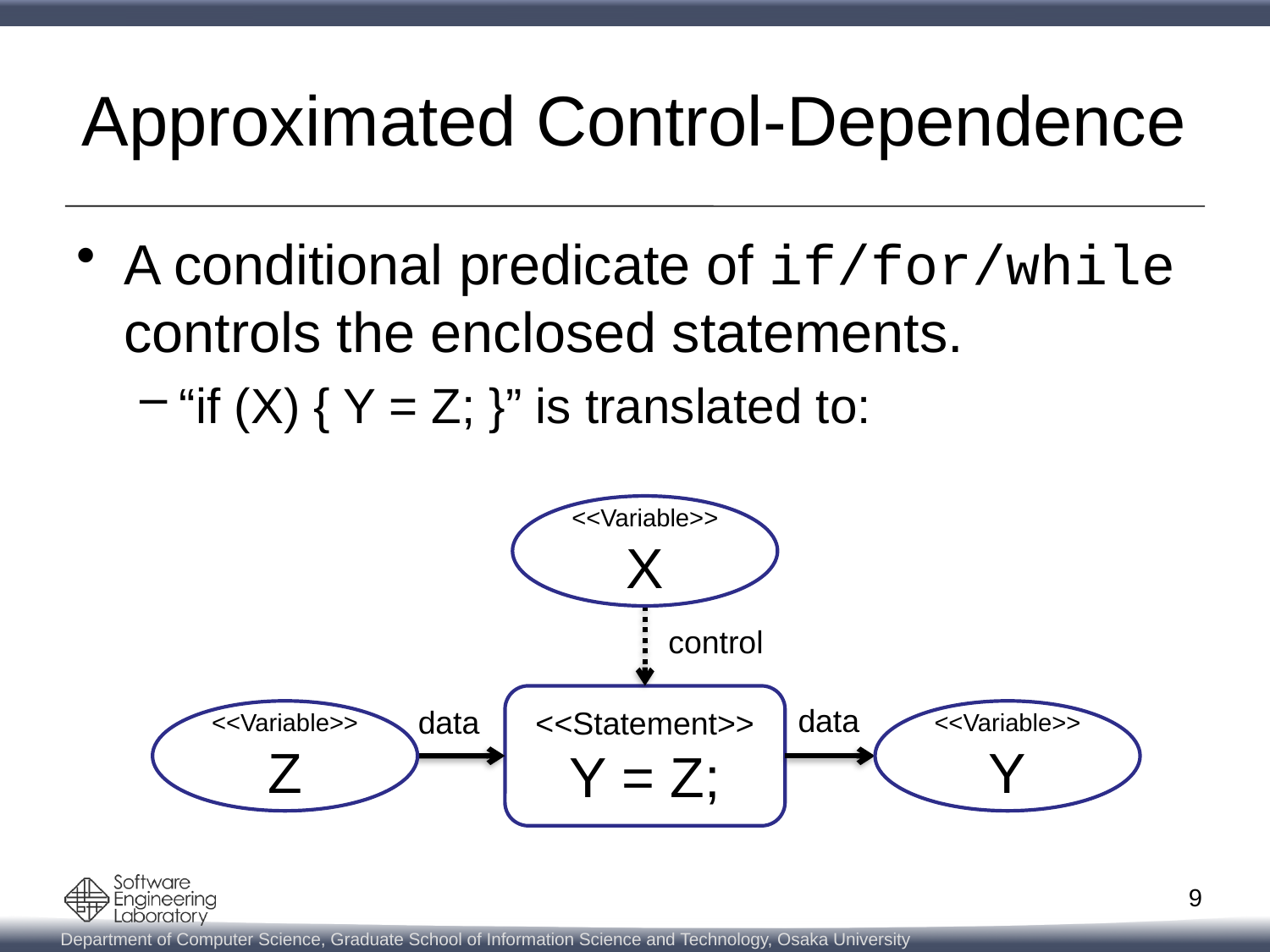

# Approximated Control-Dependence
A conditional predicate of if/for/while controls the enclosed statements.
“if (X) { Y = Z; }” is translated to:
<<Variable>>
X
control
<<Statement>>
Y = Z;
data
data
<<Variable>>
Z
<<Variable>>
Y
9